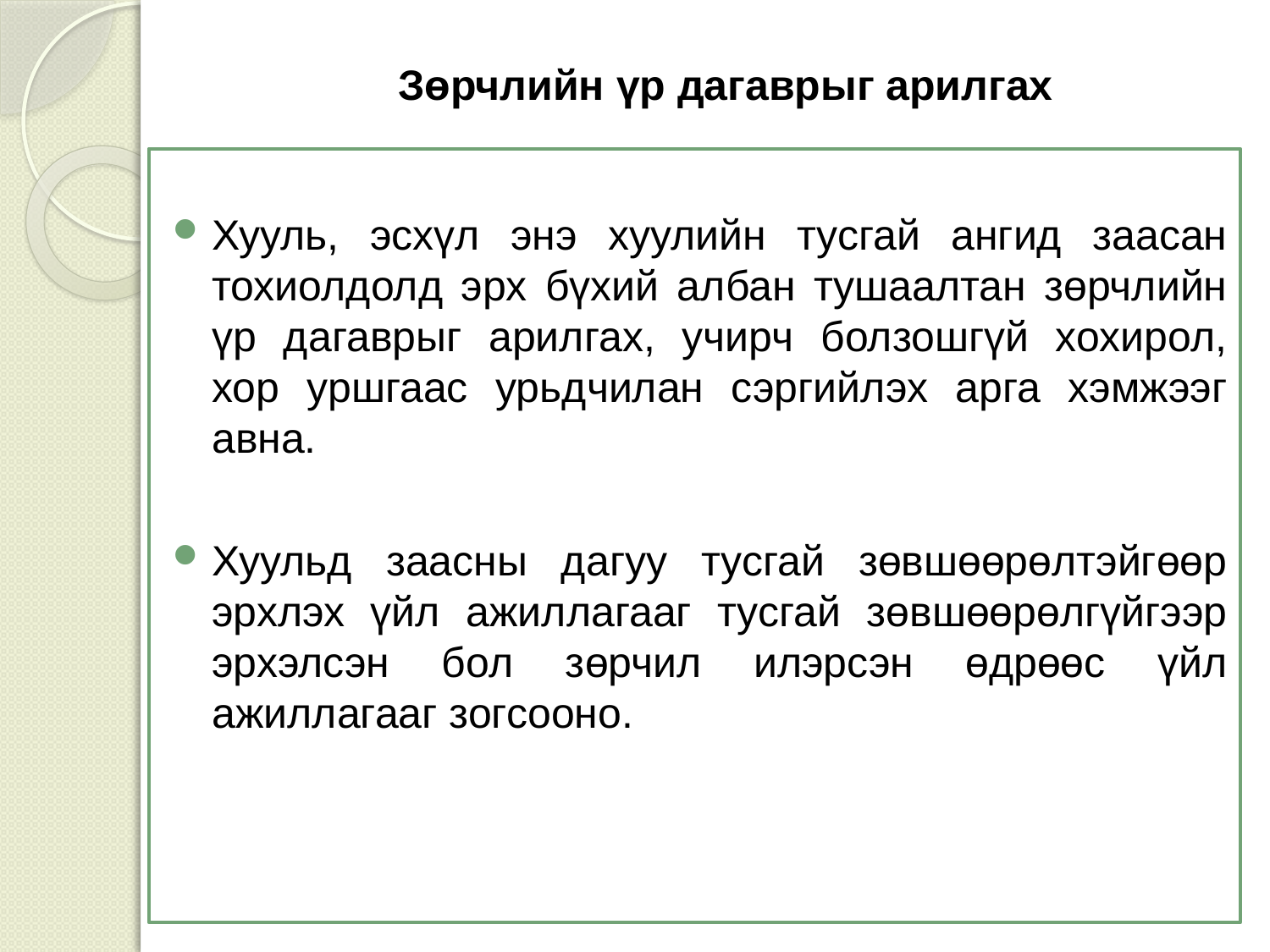

# Зөрчлийн үр дагаврыг арилгах

Хууль, эсхүл энэ хуулийн тусгай ангид заасан тохиолдолд эрх бүхий албан тушаалтан зөрчлийн үр дагаврыг арилгах, учирч болзошгүй хохирол, хор уршгаас урьдчилан сэргийлэх арга хэмжээг авна.

Хуульд заасны дагуу тусгай зөвшөөрөлтэйгөөр эрхлэх үйл ажиллагааг тусгай зөвшөөрөлгүйгээр эрхэлсэн бол зөрчил илэрсэн өдрөөс үйл ажиллагааг зогсооно.